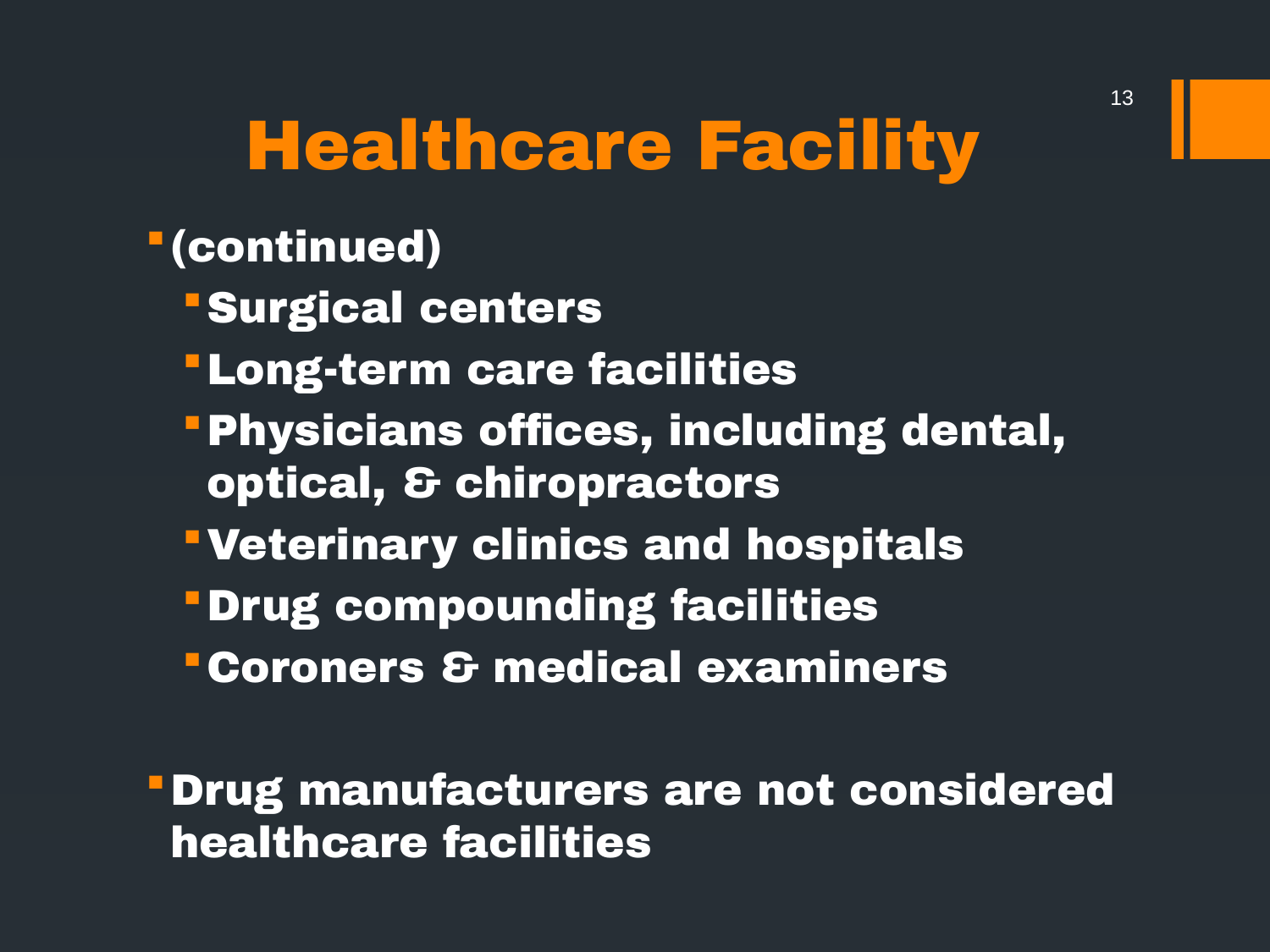

13
# Healthcare Facility
(continued)
Surgical centers
Long-term care facilities
Physicians offices, including dental, optical, & chiropractors
Veterinary clinics and hospitals
Drug compounding facilities
Coroners & medical examiners

Drug manufacturers are not considered healthcare facilities